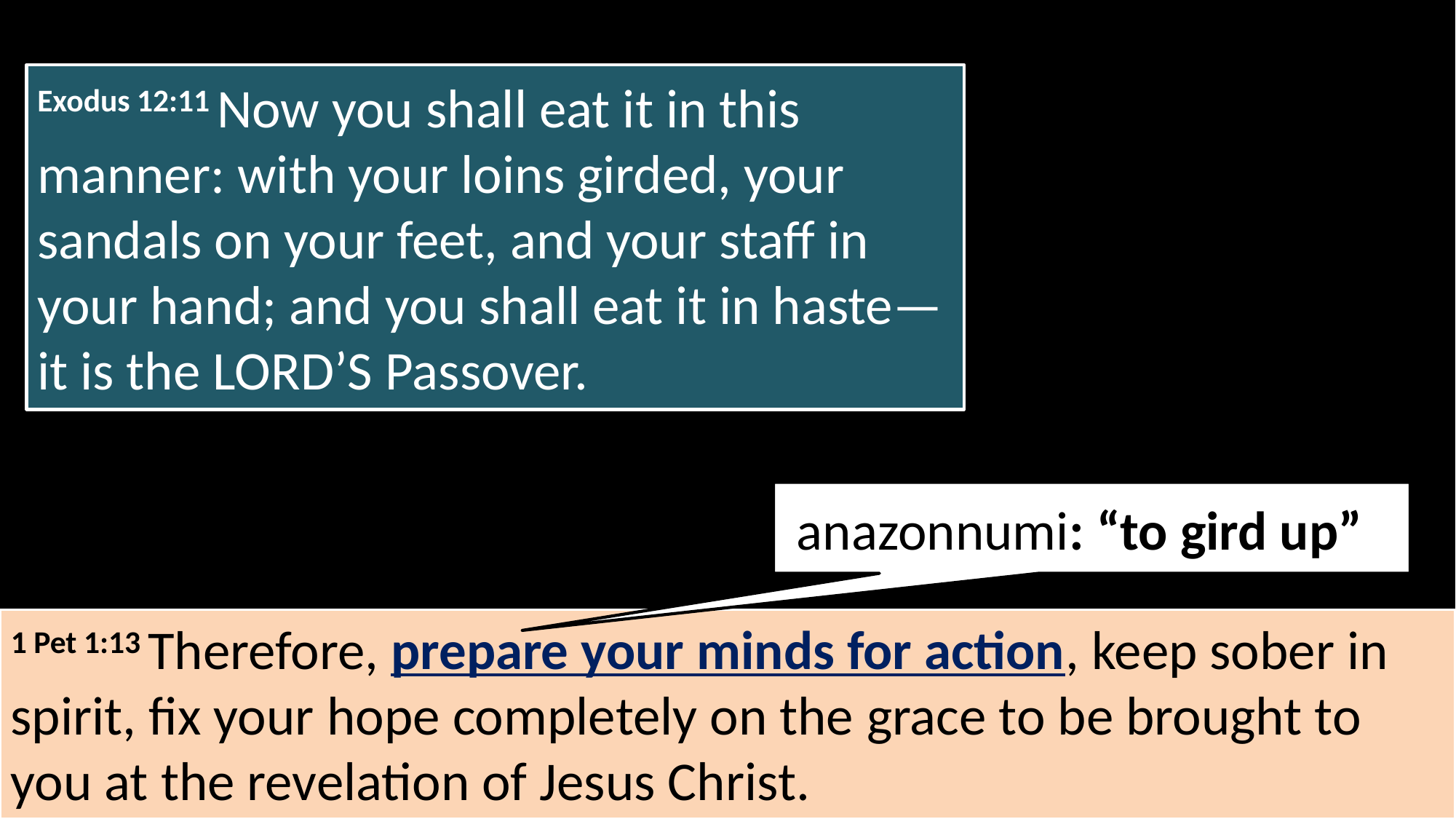

Exodus 12:11 Now you shall eat it in this manner: with your loins girded, your sandals on your feet, and your staff in your hand; and you shall eat it in haste—it is the Lord’s Passover.
 anazonnumi: “to gird up”
1 Pet 1:13 Therefore, prepare your minds for action, keep sober in spirit, fix your hope completely on the grace to be brought to you at the revelation of Jesus Christ.